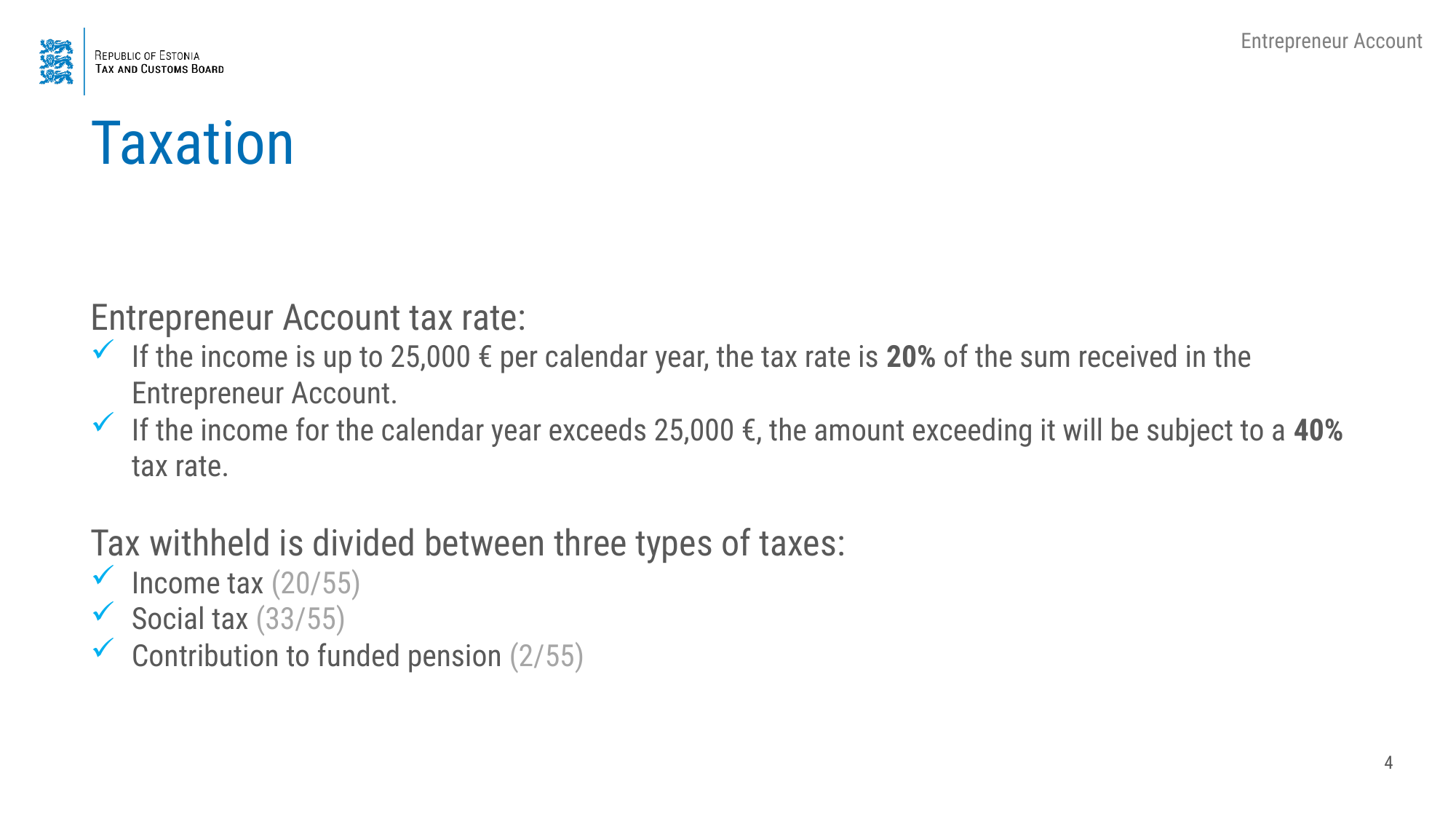

Entrepreneur Account
# Taxation
Entrepreneur Account tax rate:
If the income is up to 25,000 € per calendar year, the tax rate is 20% of the sum received in the Entrepreneur Account.
If the income for the calendar year exceeds 25,000 €, the amount exceeding it will be subject to a 40% tax rate.
Tax withheld is divided between three types of taxes:
Income tax (20/55)
Social tax (33/55)
Contribution to funded pension (2/55)

4